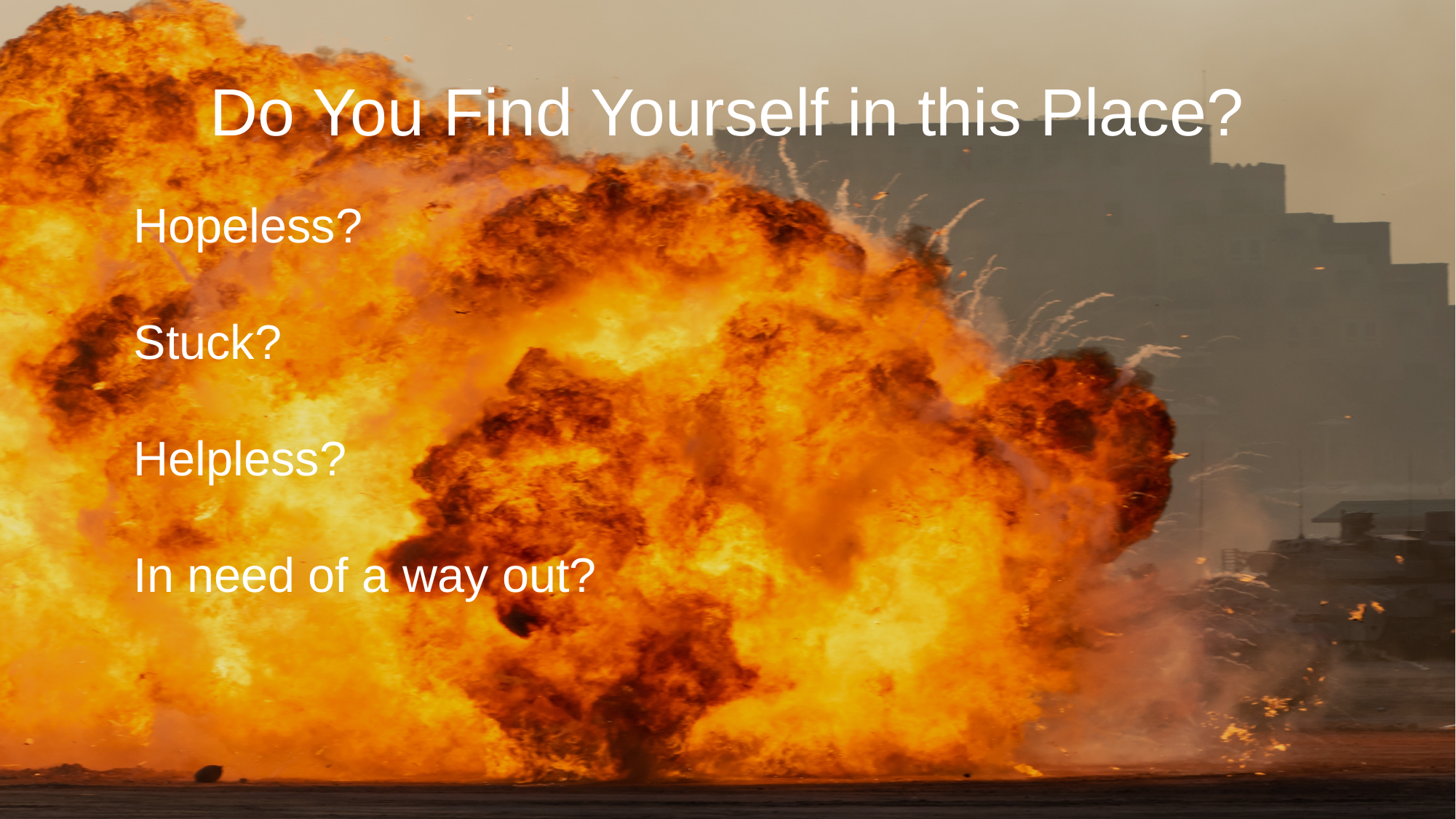

Do You Find Yourself in this Place?
Hopeless?

Stuck?

Helpless?

In need of a way out?